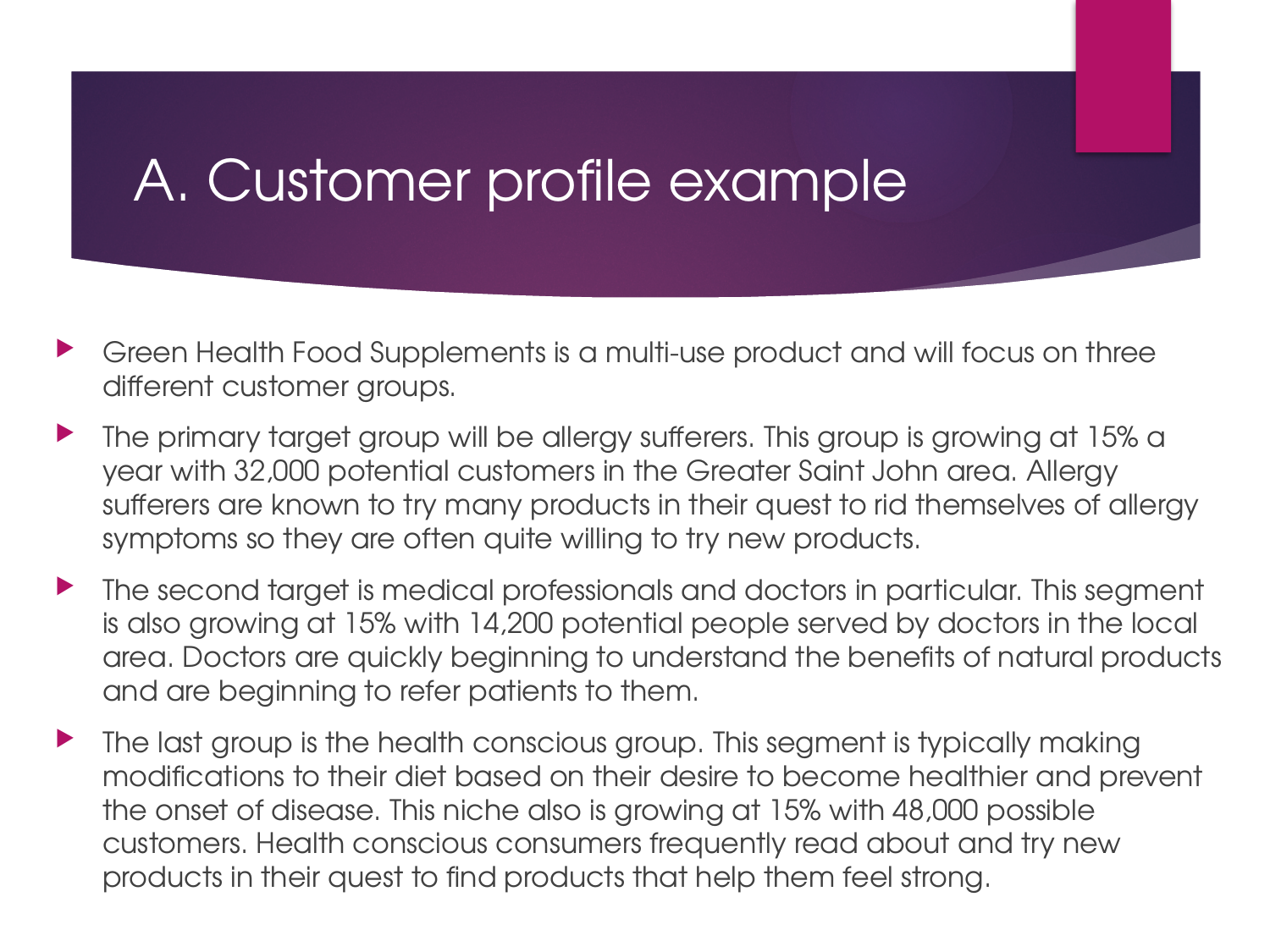

# A. Customer profile example
Green Health Food Supplements is a multi-use product and will focus on three different customer groups.
The primary target group will be allergy sufferers. This group is growing at 15% a year with 32,000 potential customers in the Greater Saint John area. Allergy sufferers are known to try many products in their quest to rid themselves of allergy symptoms so they are often quite willing to try new products.
The second target is medical professionals and doctors in particular. This segment is also growing at 15% with 14,200 potential people served by doctors in the local area. Doctors are quickly beginning to understand the benefits of natural products and are beginning to refer patients to them.
The last group is the health conscious group. This segment is typically making modifications to their diet based on their desire to become healthier and prevent the onset of disease. This niche also is growing at 15% with 48,000 possible customers. Health conscious consumers frequently read about and try new products in their quest to find products that help them feel strong.